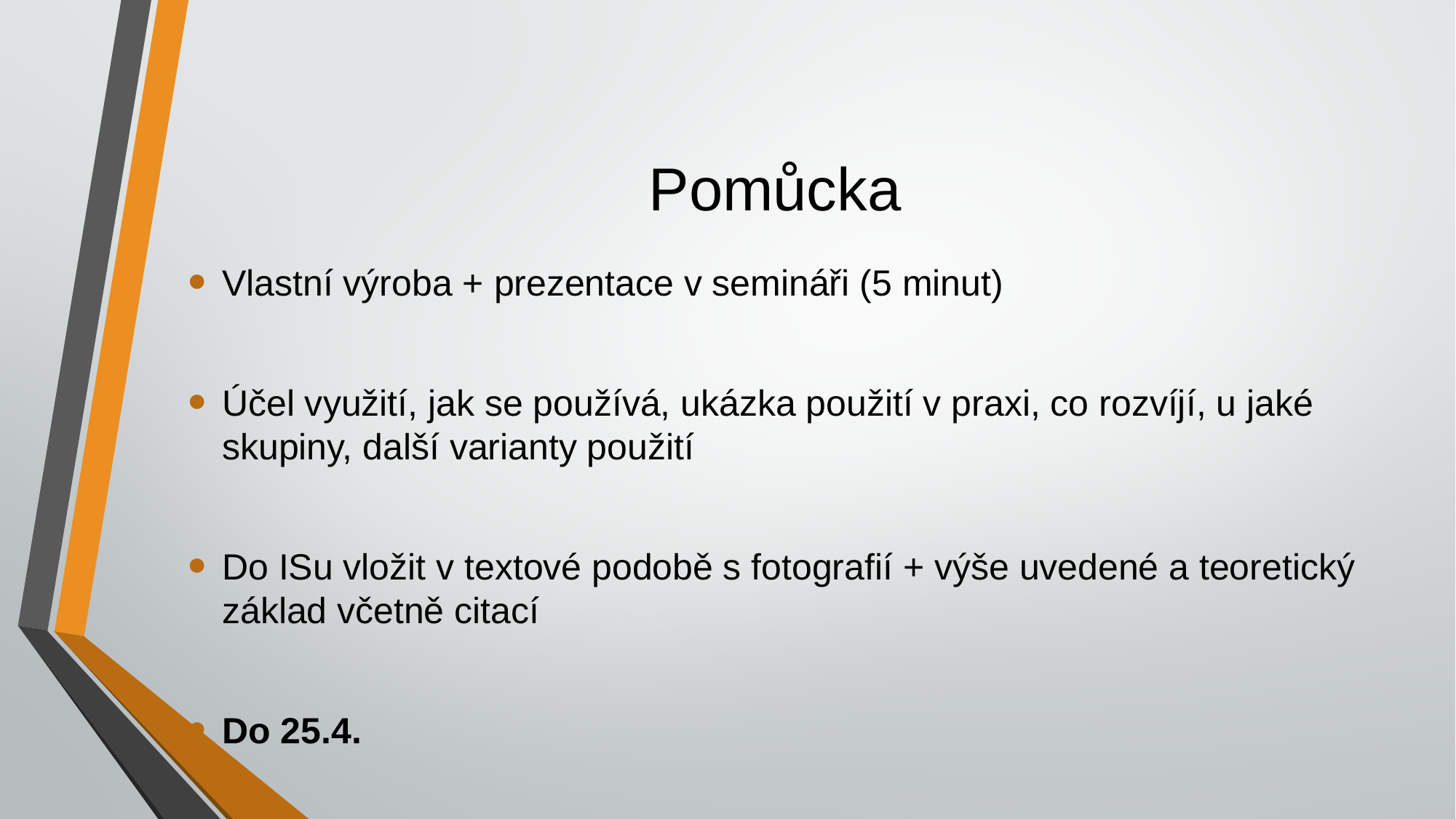

# Pomůcka
Vlastní výroba + prezentace v semináři (5 minut)

Účel využití, jak se používá, ukázka použití v praxi, co rozvíjí, u jaké skupiny, další varianty použití

Do ISu vložit v textové podobě s fotografií + výše uvedené a teoretický základ včetně citací

Do 25.4.